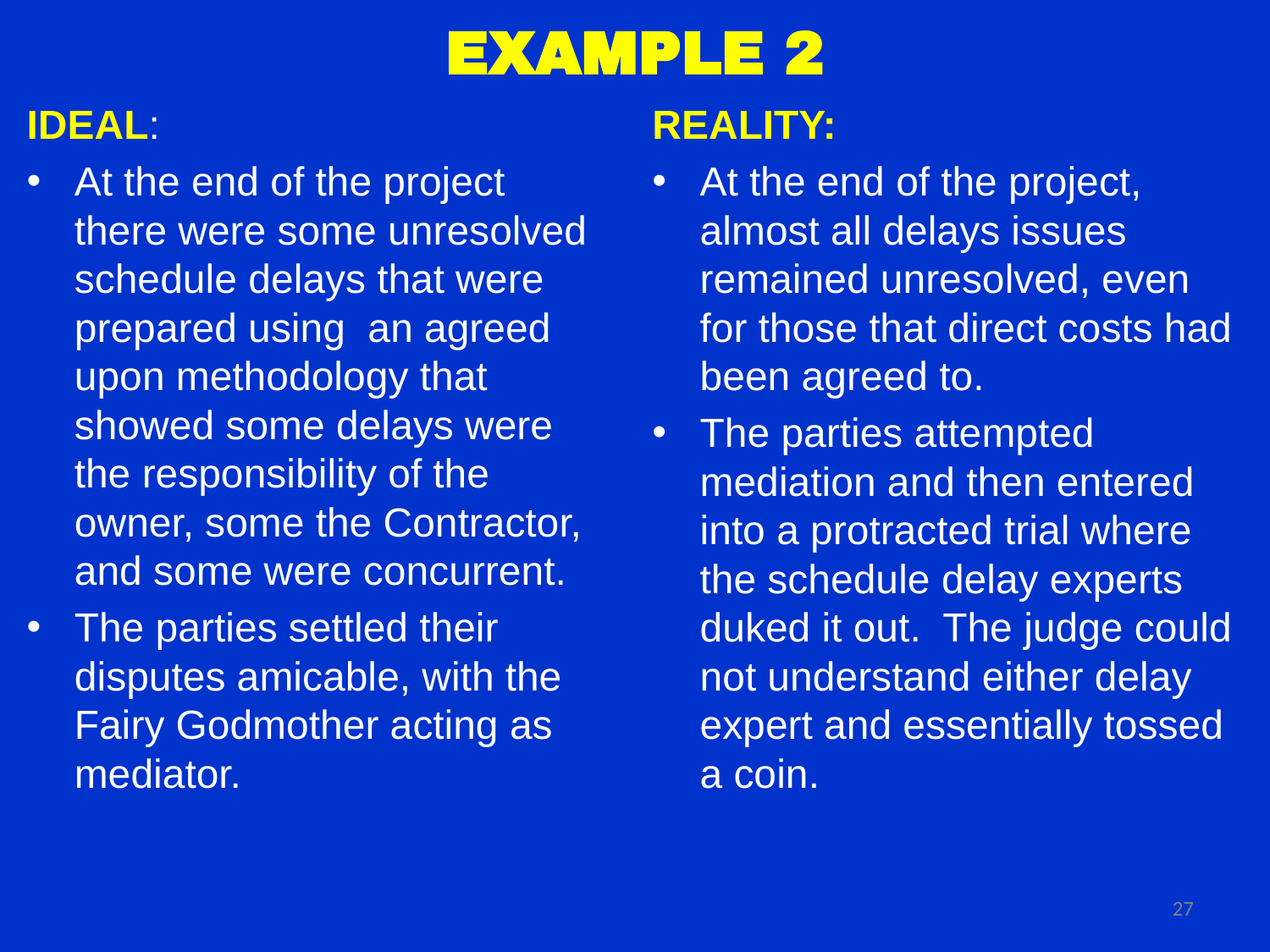

# EXAMPLE 2
IDEAL:
At the end of the project there were some unresolved schedule delays that were prepared using  an agreed upon methodology that showed some delays were the responsibility of the owner, some the Contractor, and some were concurrent.
The parties settled their disputes amicable, with the Fairy Godmother acting as mediator.

REALITY:
At the end of the project, almost all delays issues remained unresolved, even for those that direct costs had been agreed to.
The parties attempted mediation and then entered into a protracted trial where the schedule delay experts duked it out.  The judge could not understand either delay expert and essentially tossed a coin.